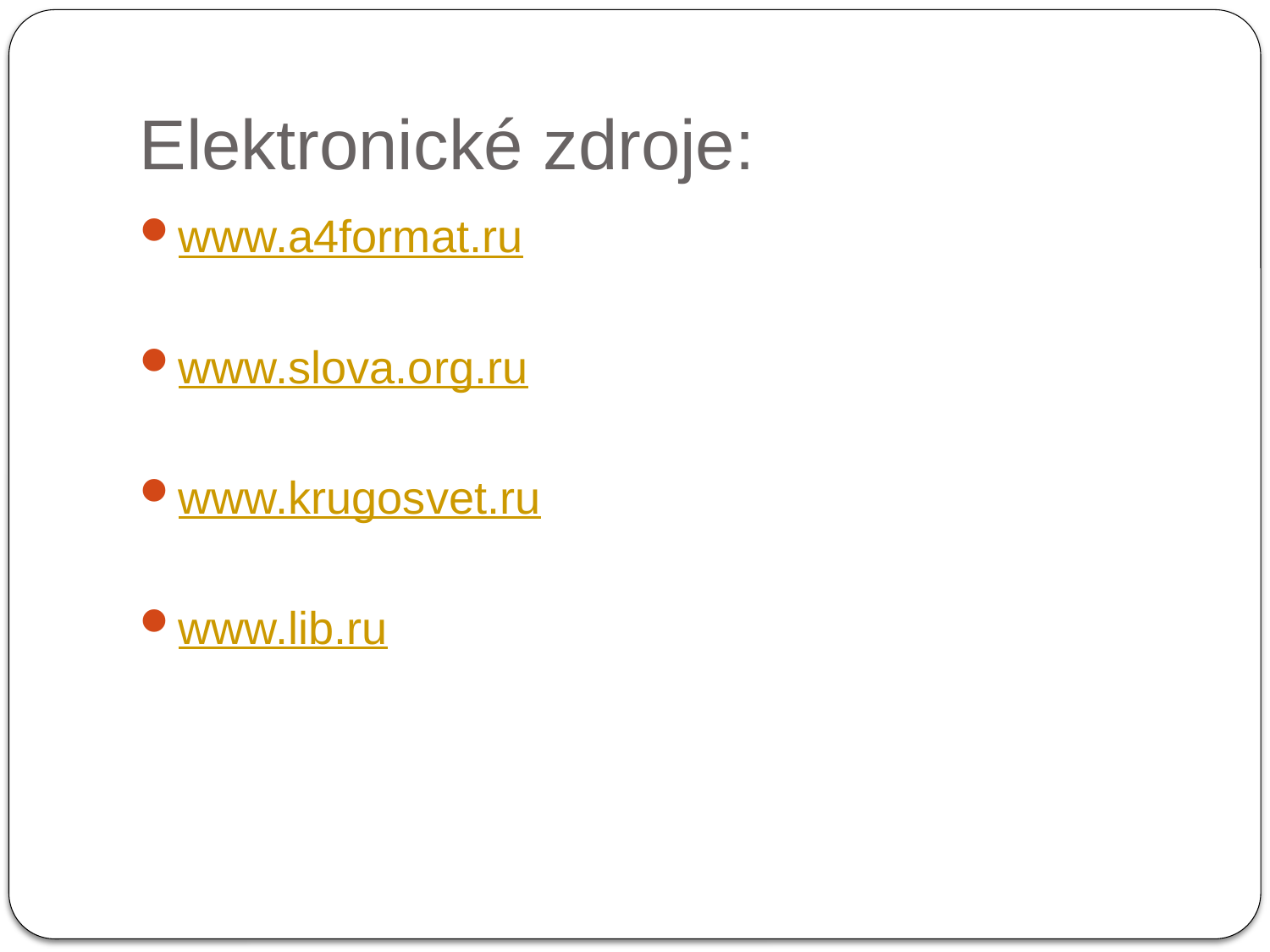

# Elektronické zdroje:
www.a4format.ru

www.slova.org.ru

www.krugosvet.ru

www.lib.ru